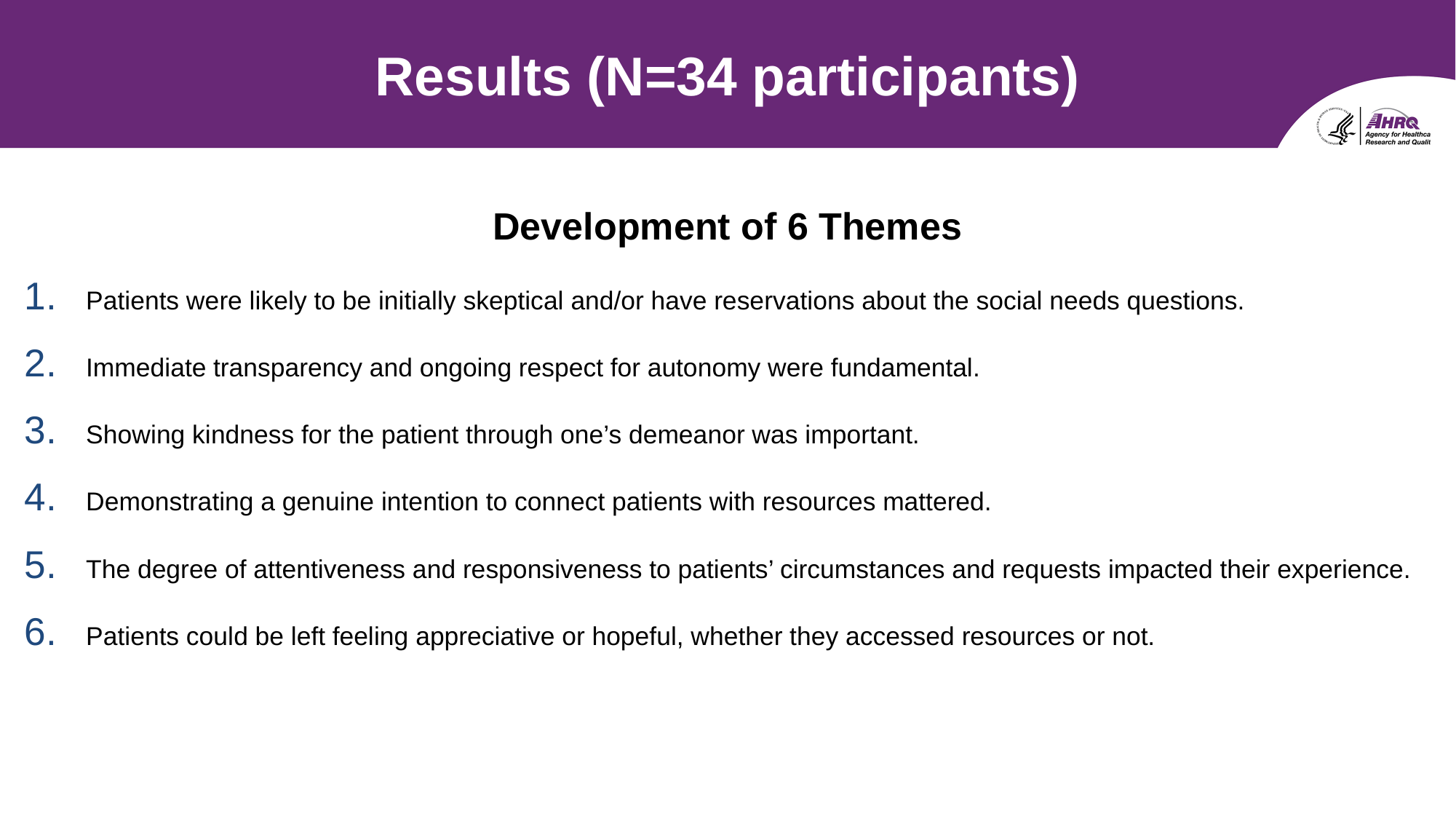

# Results (N=34 participants)
Development of 6 Themes
Patients were likely to be initially skeptical and/or have reservations about the social needs questions.
Immediate transparency and ongoing respect for autonomy were fundamental.
Showing kindness for the patient through one’s demeanor was important.
Demonstrating a genuine intention to connect patients with resources mattered.
The degree of attentiveness and responsiveness to patients’ circumstances and requests impacted their experience.
Patients could be left feeling appreciative or hopeful, whether they accessed resources or not.